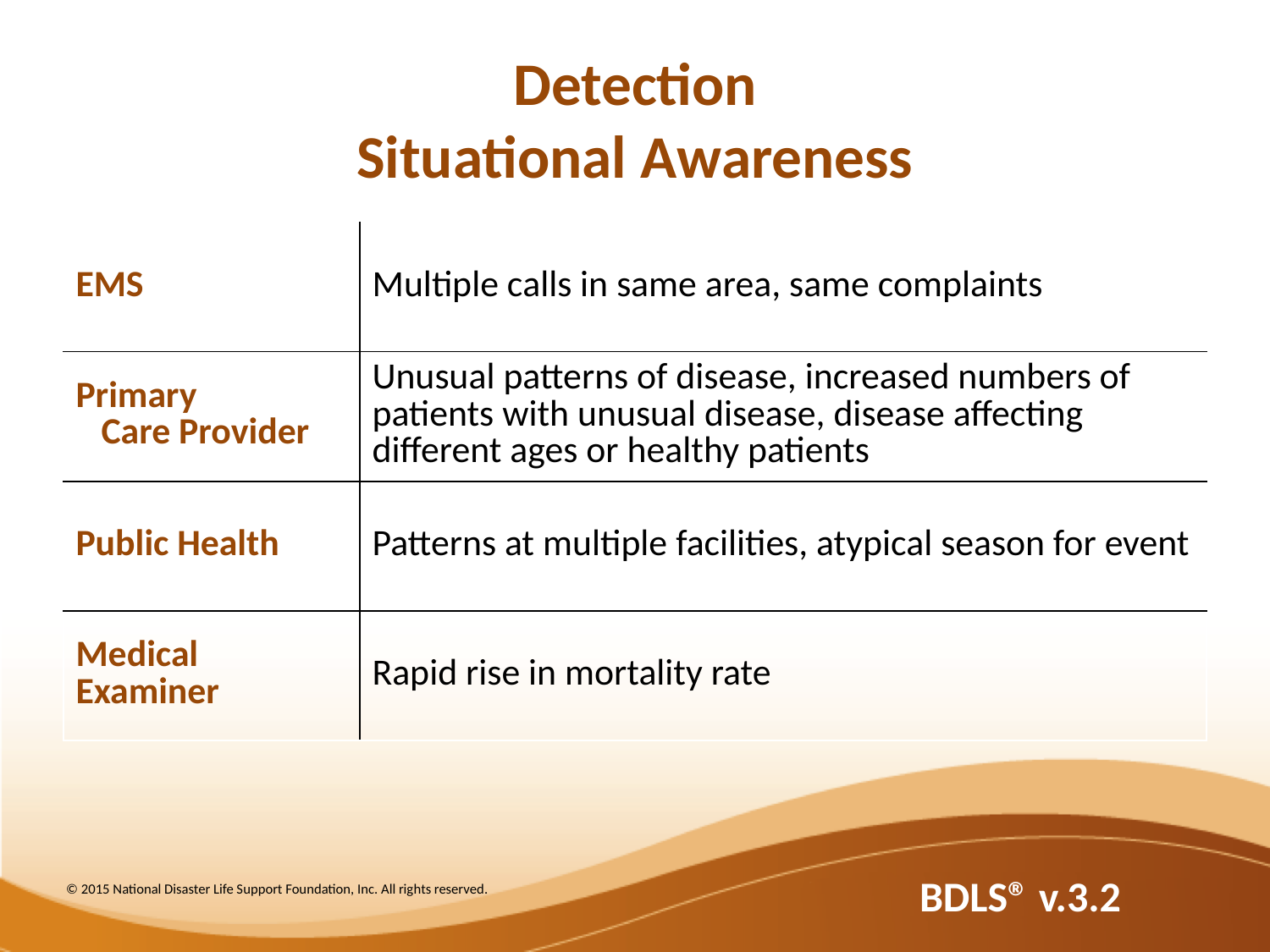

# Detection Situational Awareness
| EMS | Multiple calls in same area, same complaints |
| --- | --- |
| Primary Care Provider | Unusual patterns of disease, increased numbers of patients with unusual disease, disease affecting different ages or healthy patients |
| Public Health | Patterns at multiple facilities, atypical season for event |
| Medical Examiner | Rapid rise in mortality rate |